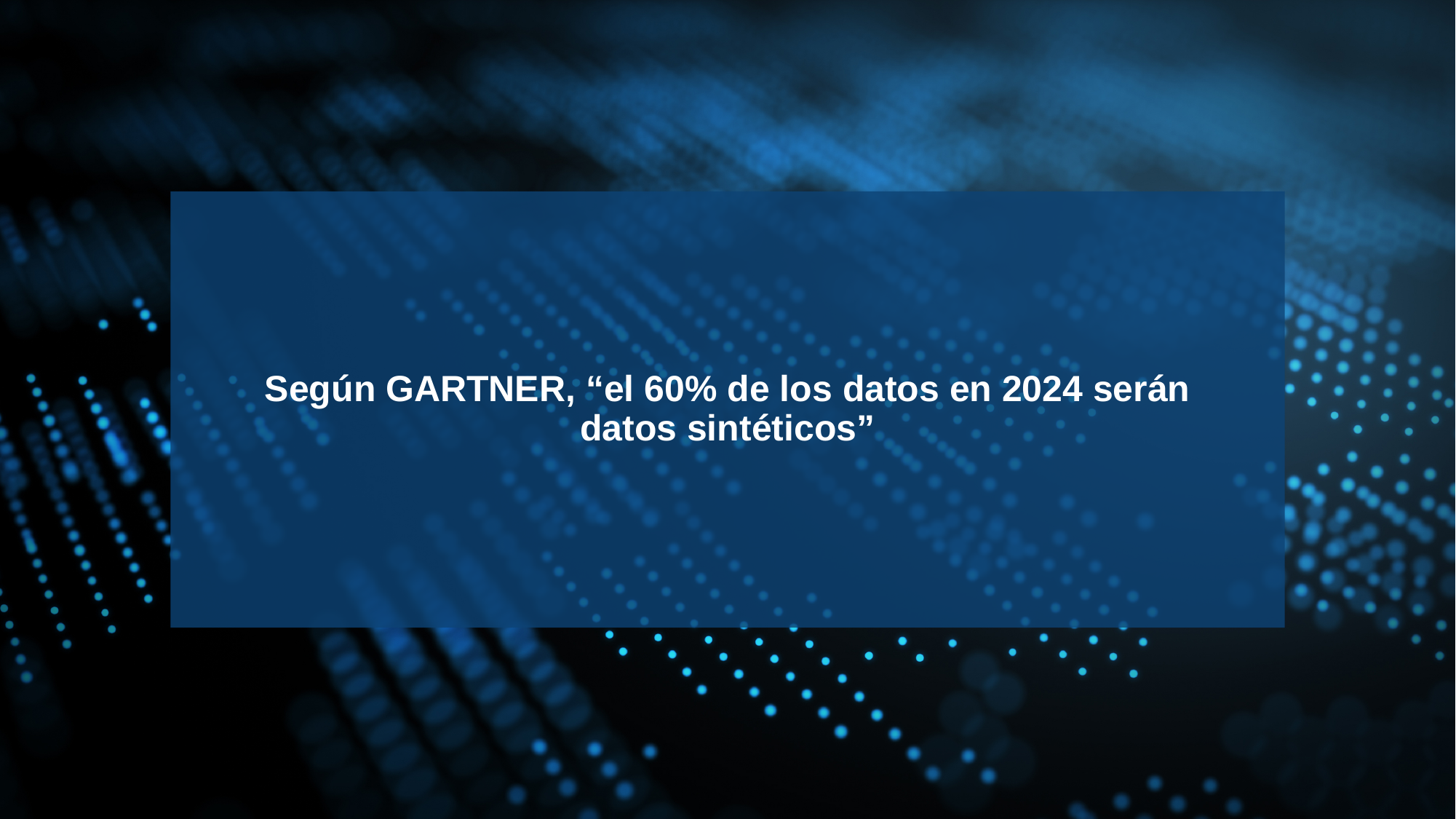

# Según GARTNER, “el 60% de los datos en 2024 serán datos sintéticos”